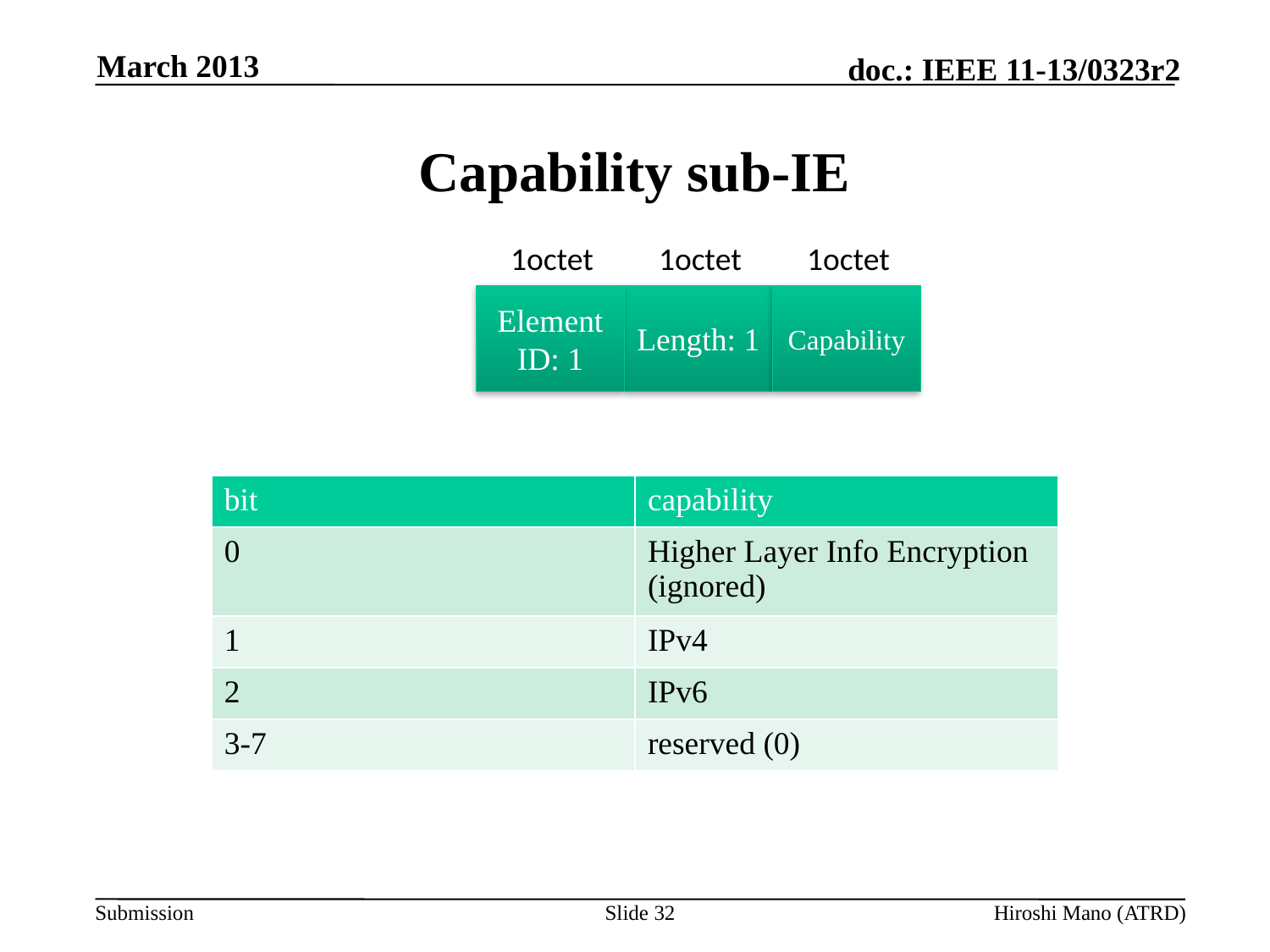

March 2013
# Capability sub-IE
1octet
1octet
1octet
Element ID: 1
Length: 1
Capability
| bit | capability |
| --- | --- |
| 0 | Higher Layer Info Encryption (ignored) |
| 1 | IPv4 |
| 2 | IPv6 |
| 3-7 | reserved (0) |
Slide 32
Hiroshi Mano (ATRD)